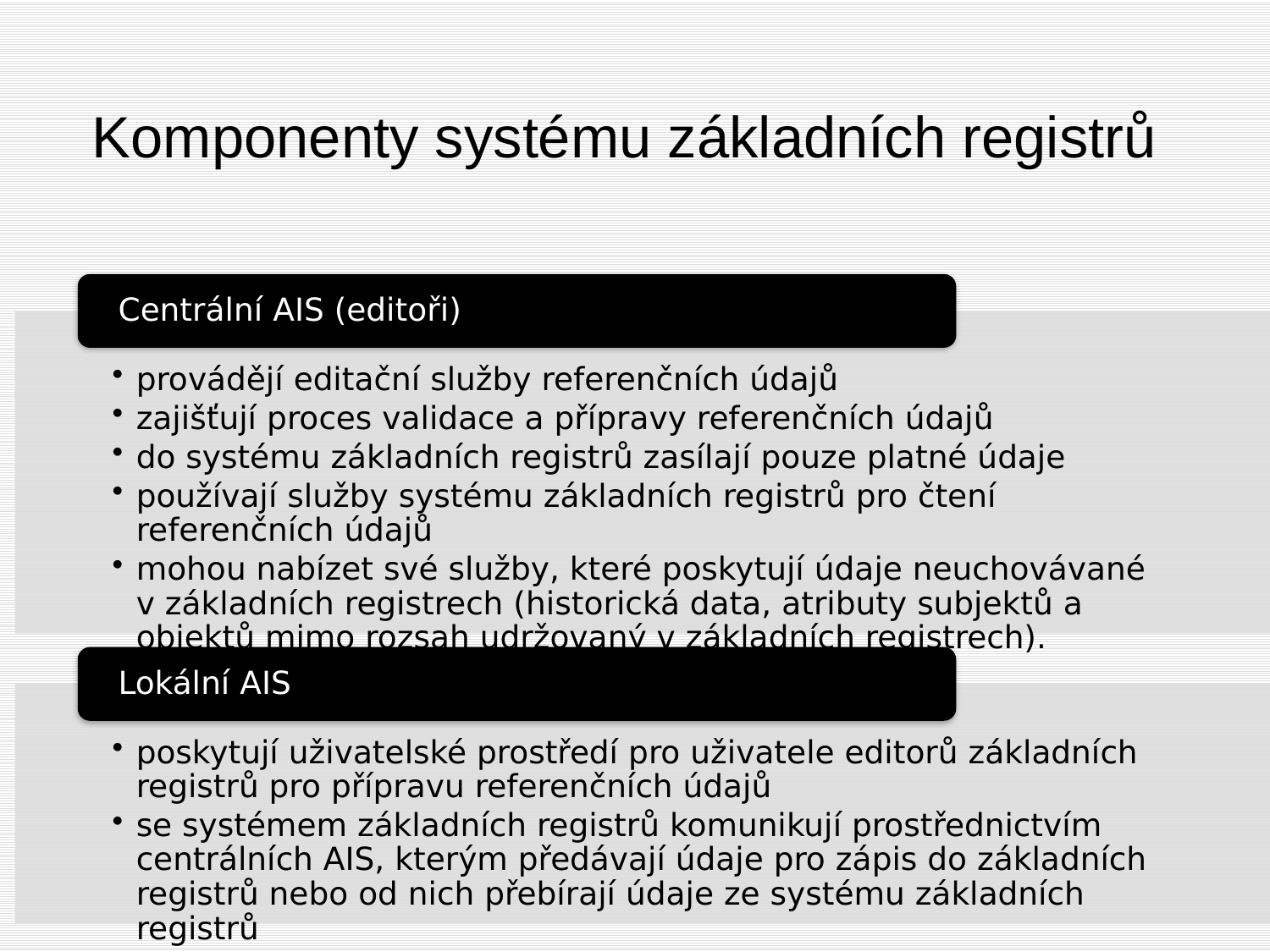

Komponenty systému základních registrů
provádějí editační služby referenčních údajů
zajišťují proces validace a přípravy referenčních údajů
do systému základních registrů zasílají pouze platné údaje
používají služby systému základních registrů pro čtení referenčních údajů
mohou nabízet své služby, které poskytují údaje neuchovávané v základních registrech (historická data, atributy subjektů a objektů mimo rozsah udržovaný v základních registrech).
Centrální AIS (editoři)
poskytují uživatelské prostředí pro uživatele editorů základních registrů pro přípravu referenčních údajů
se systémem základních registrů komunikují prostřednictvím centrálních AIS, kterým předávají údaje pro zápis do základních registrů nebo od nich přebírají údaje ze systému základních registrů
Lokální AIS